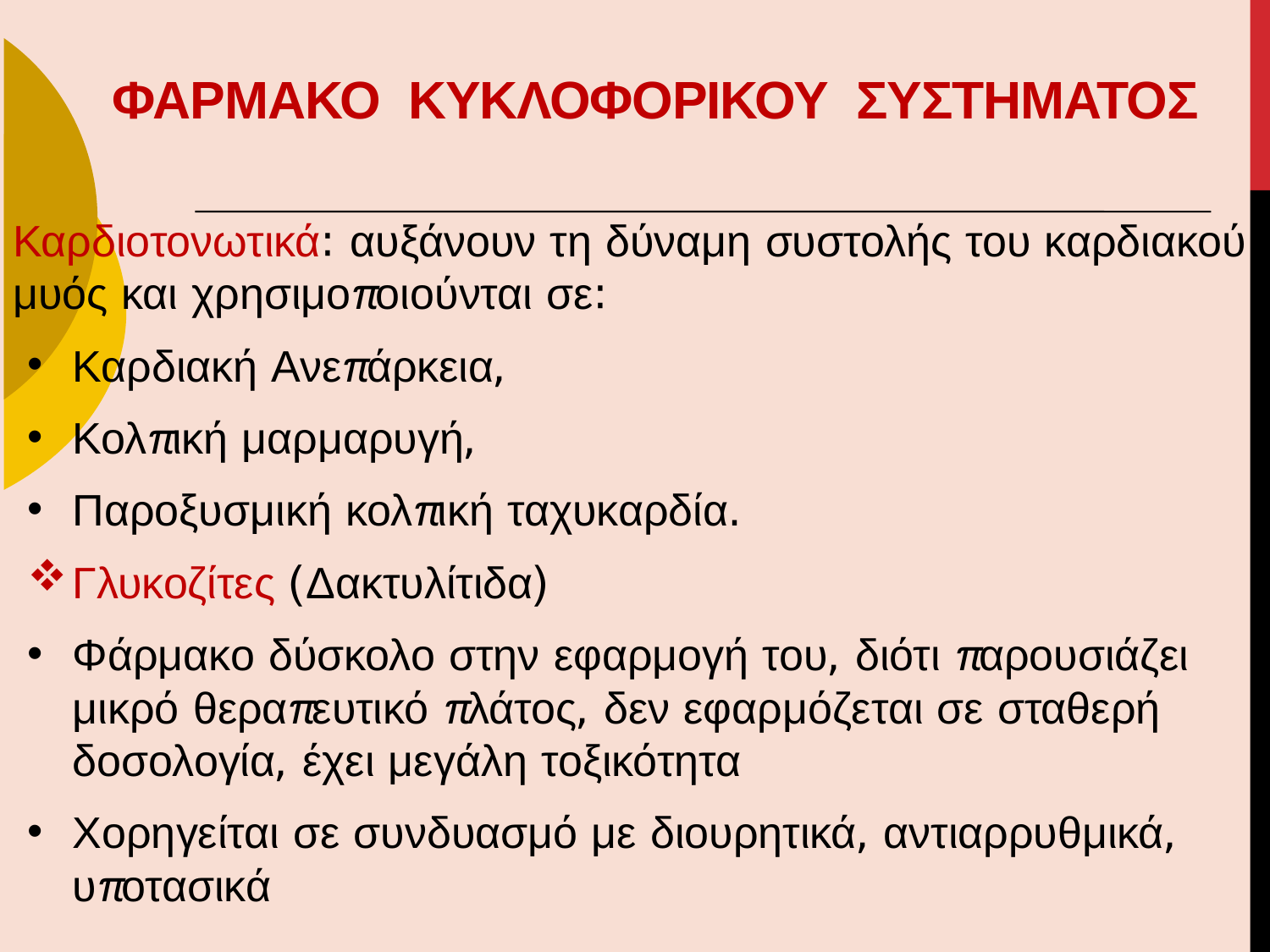

ΦΑΡΜΑΚΟ  ΚΥΚΛΟΦΟΡΙΚΟΥ  ΣΥΣΤΗΜΑΤΟΣ
Καρδιοτονωτικά: αυξάνουν τη δύναμη συστολής του καρδιακού μυός και χρησιμοποιούνται σε:
Καρδιακή Ανεπάρκεια,
Κολπική μαρμαρυγή,
Παροξυσμική κολπική ταχυκαρδία.
Γλυκοζίτες (Δακτυλίτιδα)
Φάρμακο δύσκολο στην εφαρμογή του, διότι παρουσιάζει μικρό θεραπευτικό πλάτος, δεν εφαρμόζεται σε σταθερή δοσολογία, έχει μεγάλη τοξικότητα
Χορηγείται σε συνδυασμό με διουρητικά, αντιαρρυθμικά, υποτασικά